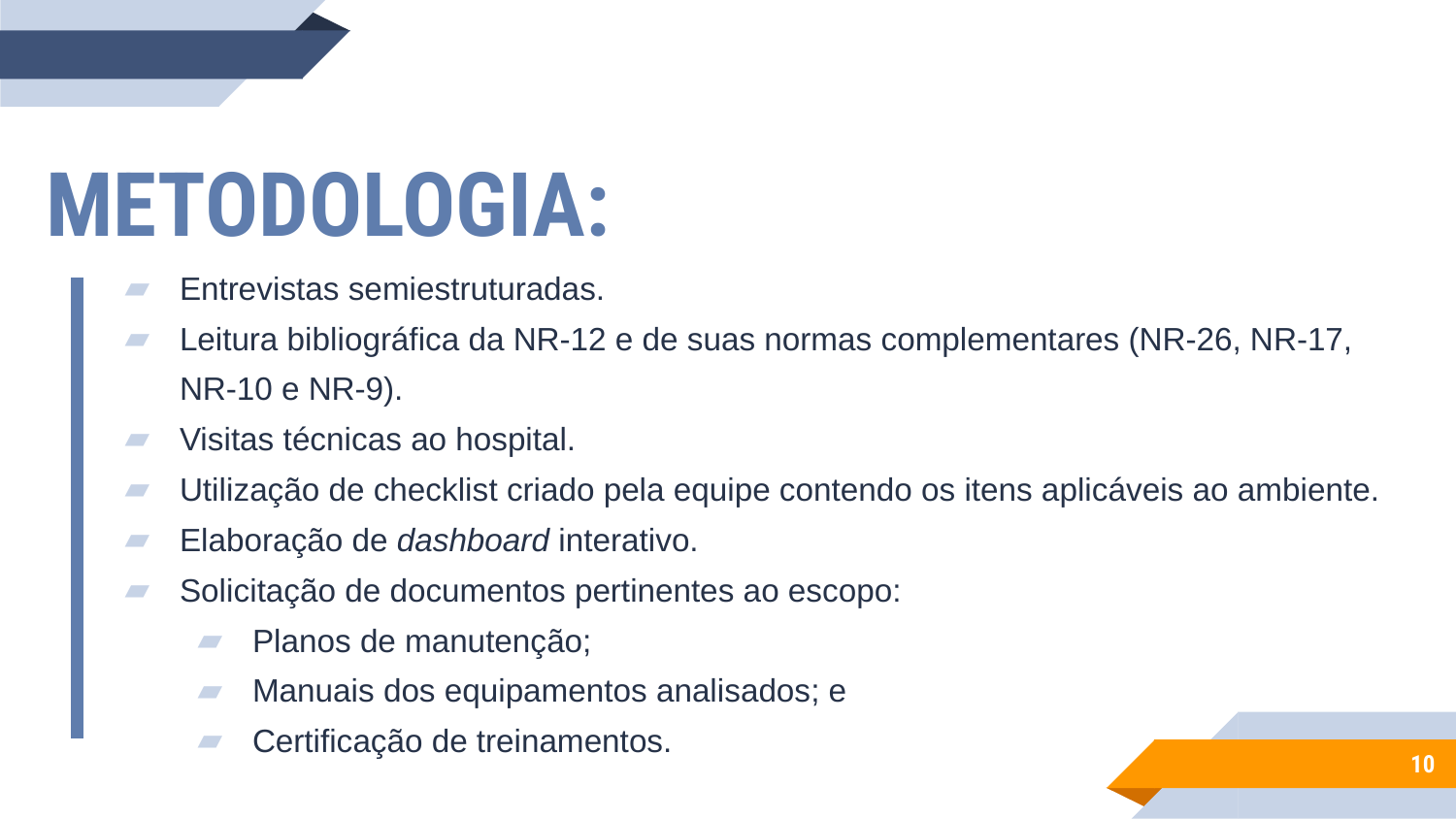

METODOLOGIA:
Entrevistas semiestruturadas.
Leitura bibliográfica da NR-12 e de suas normas complementares (NR-26, NR-17, NR-10 e NR-9).
Visitas técnicas ao hospital.
Utilização de checklist criado pela equipe contendo os itens aplicáveis ao ambiente.
Elaboração de dashboard interativo.
Solicitação de documentos pertinentes ao escopo:
Planos de manutenção;
Manuais dos equipamentos analisados; e
Certificação de treinamentos.
10